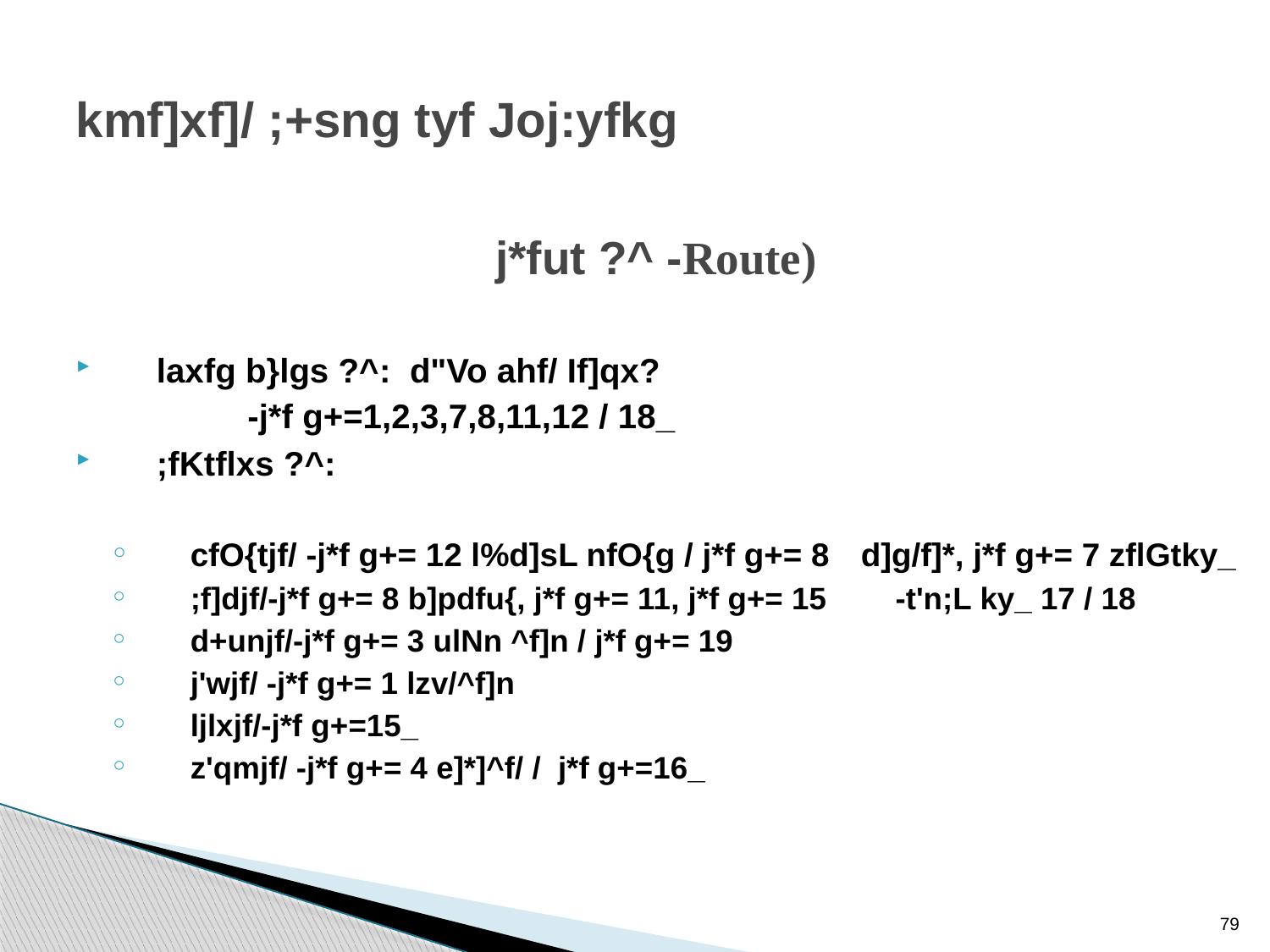

# kmf]xf]/ ;+sng tyf Joj:yfkg
j*fut ?^ -Route)

laxfg b}lgs ?^:  d"Vo ahf/ If]qx?
			    -j*f g+=1,2,3,7,8,11,12 / 18_
;fKtflxs ?^:

cfO{tjf/ -j*f g+= 12 l%d]sL nfO{g / j*f g+= 8 			d]g/f]*, j*f g+= 7 zflGtky_
;f]djf/-j*f g+= 8 b]pdfu{, j*f g+= 11, j*f g+= 15  		    -t'n;L ky_ 17 / 18
d+unjf/-j*f g+= 3 ulNn ^f]n / j*f g+= 19
j'wjf/ -j*f g+= 1 lzv/^f]n
ljlxjf/-j*f g+=15_
z'qmjf/ -j*f g+= 4 e]*]^f/ /  j*f g+=16_

79